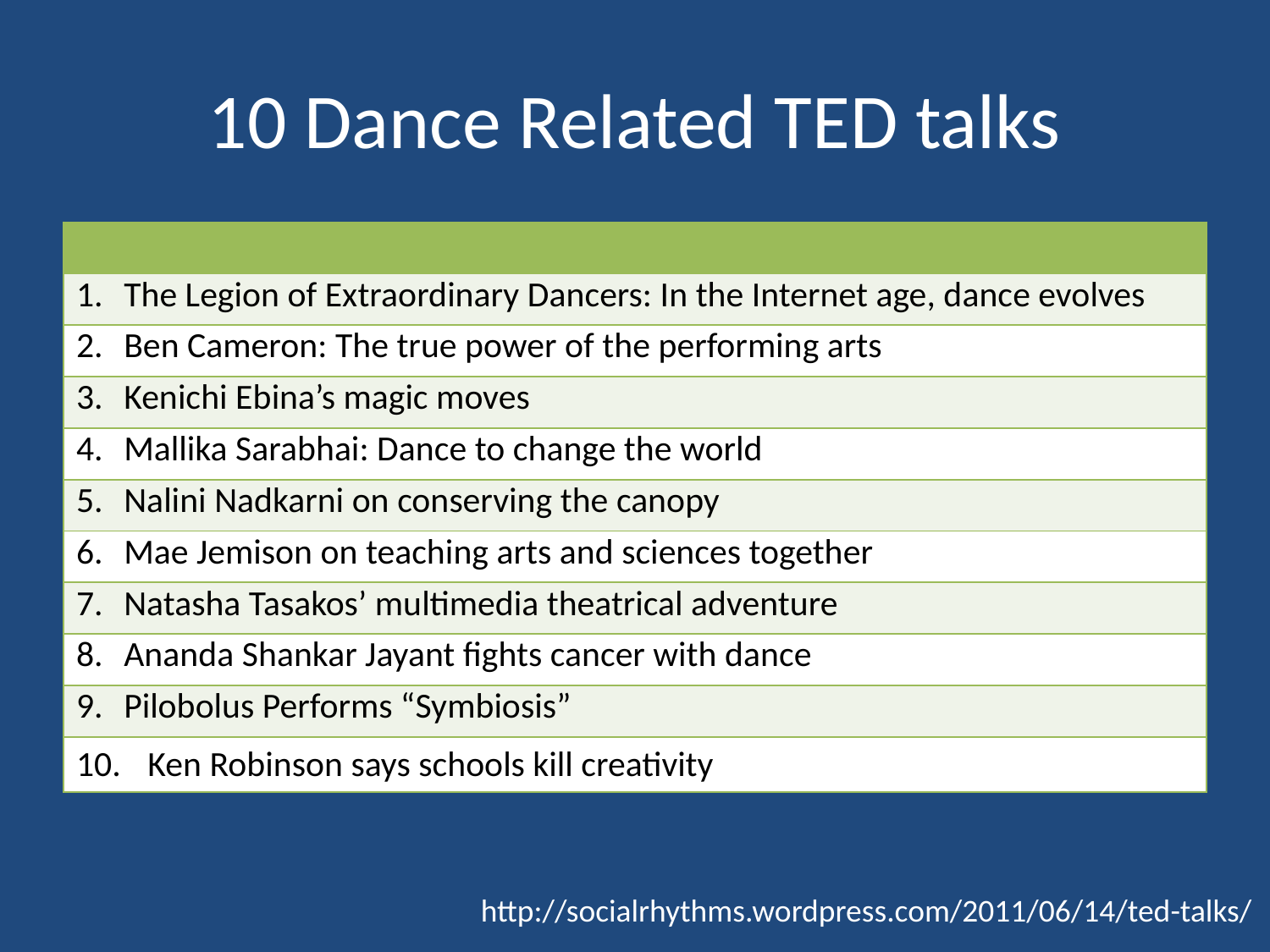

# 10 Dance Related TED talks
|  |
| --- |
| The Legion of Extraordinary Dancers: In the Internet age, dance evolves |
| Ben Cameron: The true power of the performing arts |
| Kenichi Ebina’s magic moves |
| Mallika Sarabhai: Dance to change the world |
| Nalini Nadkarni on conserving the canopy |
| Mae Jemison on teaching arts and sciences together |
| Natasha Tasakos’ multimedia theatrical adventure |
| Ananda Shankar Jayant fights cancer with dance |
| Pilobolus Performs “Symbiosis” |
| Ken Robinson says schools kill creativity |
http://socialrhythms.wordpress.com/2011/06/14/ted-talks/